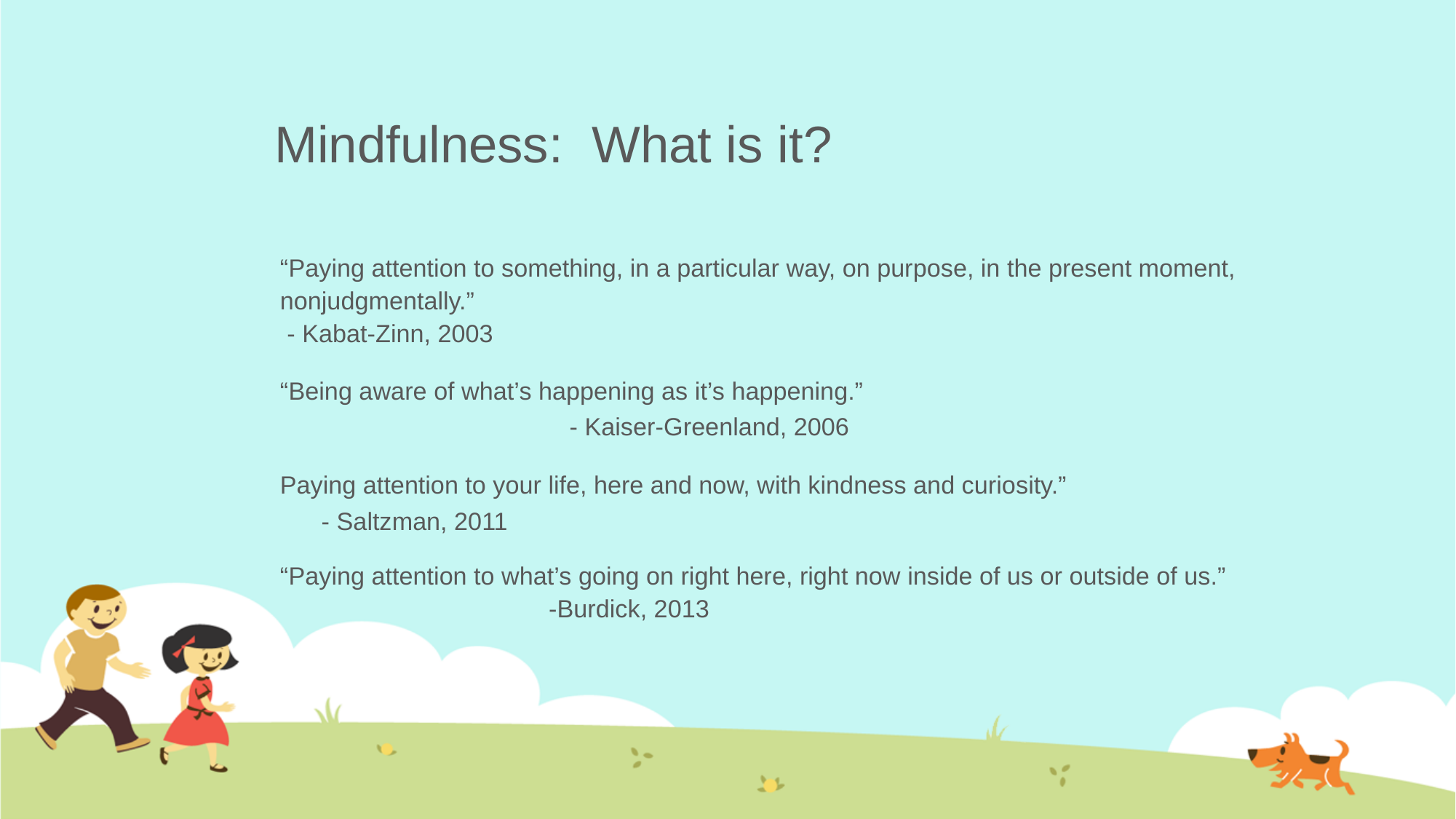

# Mindfulness:  What is it?

“Paying attention to something, in a particular way, on purpose, in the present moment, nonjudgmentally.”         	                                    	         	                            	                              - Kabat-Zinn, 2003
“Being aware of what’s happening as it’s happening.”                     	           	                              	                             - Kaiser-Greenland, 2006
Paying attention to your life, here and now, with kindness and curiosity.”        	 	        			         - Saltzman, 2011
“Paying attention to what’s going on right here, right now inside of us or outside of us.”       	                                				-Burdick, 2013